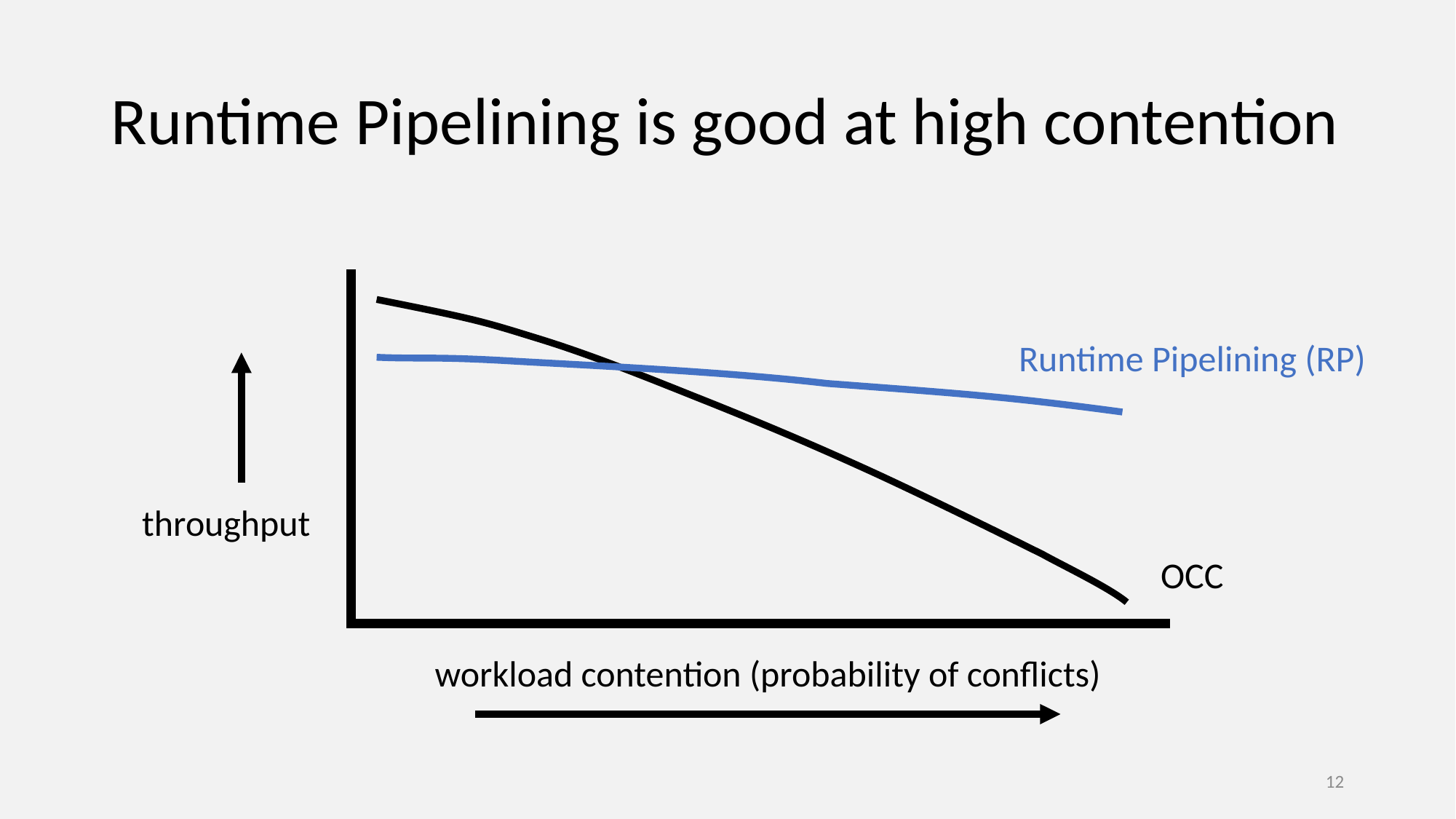

# Runtime Pipelining is good at high contention

Runtime Pipelining (RP)

throughput
OCC
workload contention (probability of conflicts)
12